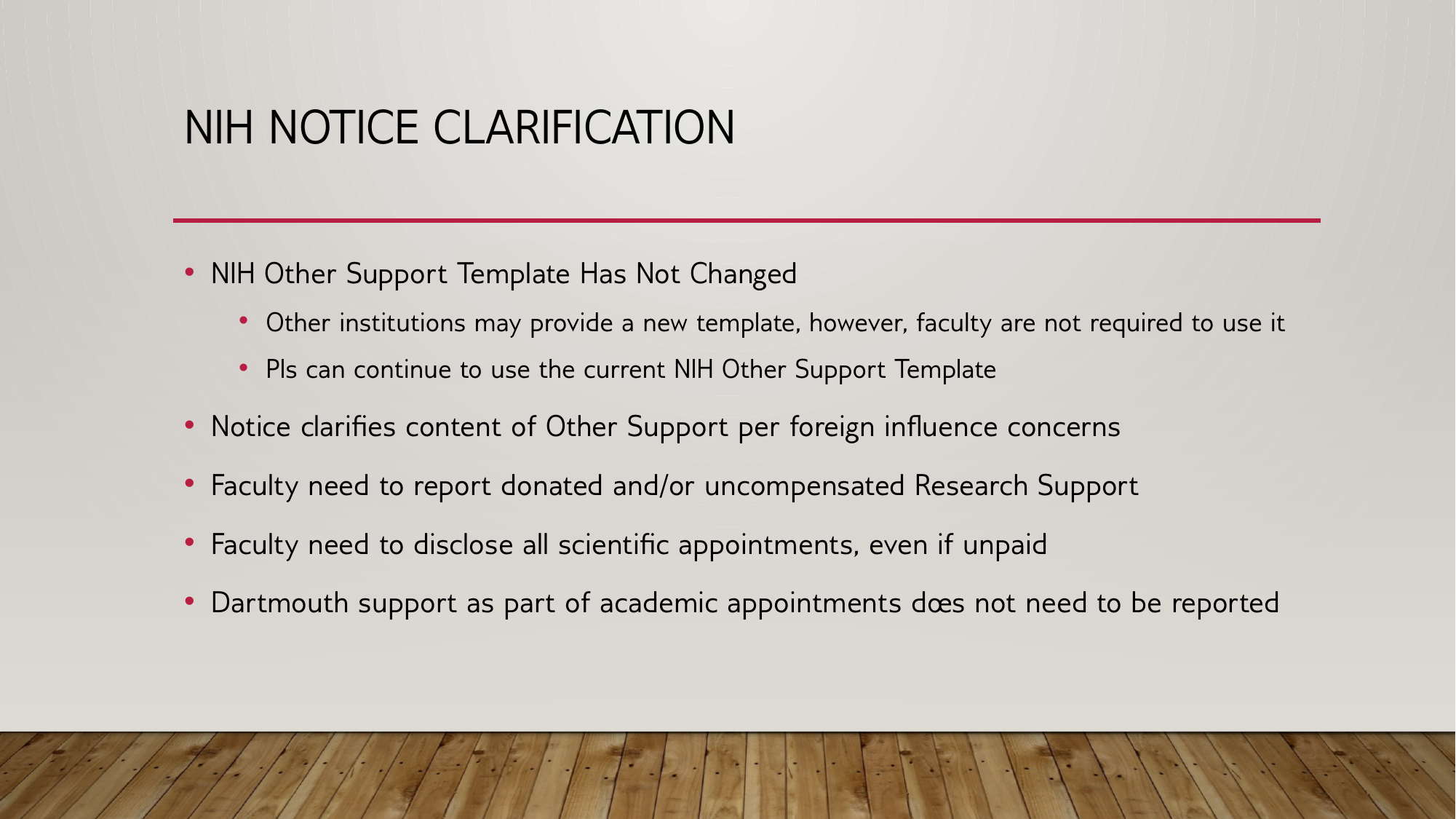

# NIH Notice clarification
NIH Other Support Template Has Not Changed
Other institutions may provide a new template, however, faculty are not required to use it
PIs can continue to use the current NIH Other Support Template
Notice clarifies content of Other Support per foreign influence concerns
Faculty need to report donated and/or uncompensated Research Support
Faculty need to disclose all scientific appointments, even if unpaid
Dartmouth support as part of academic appointments does not need to be reported